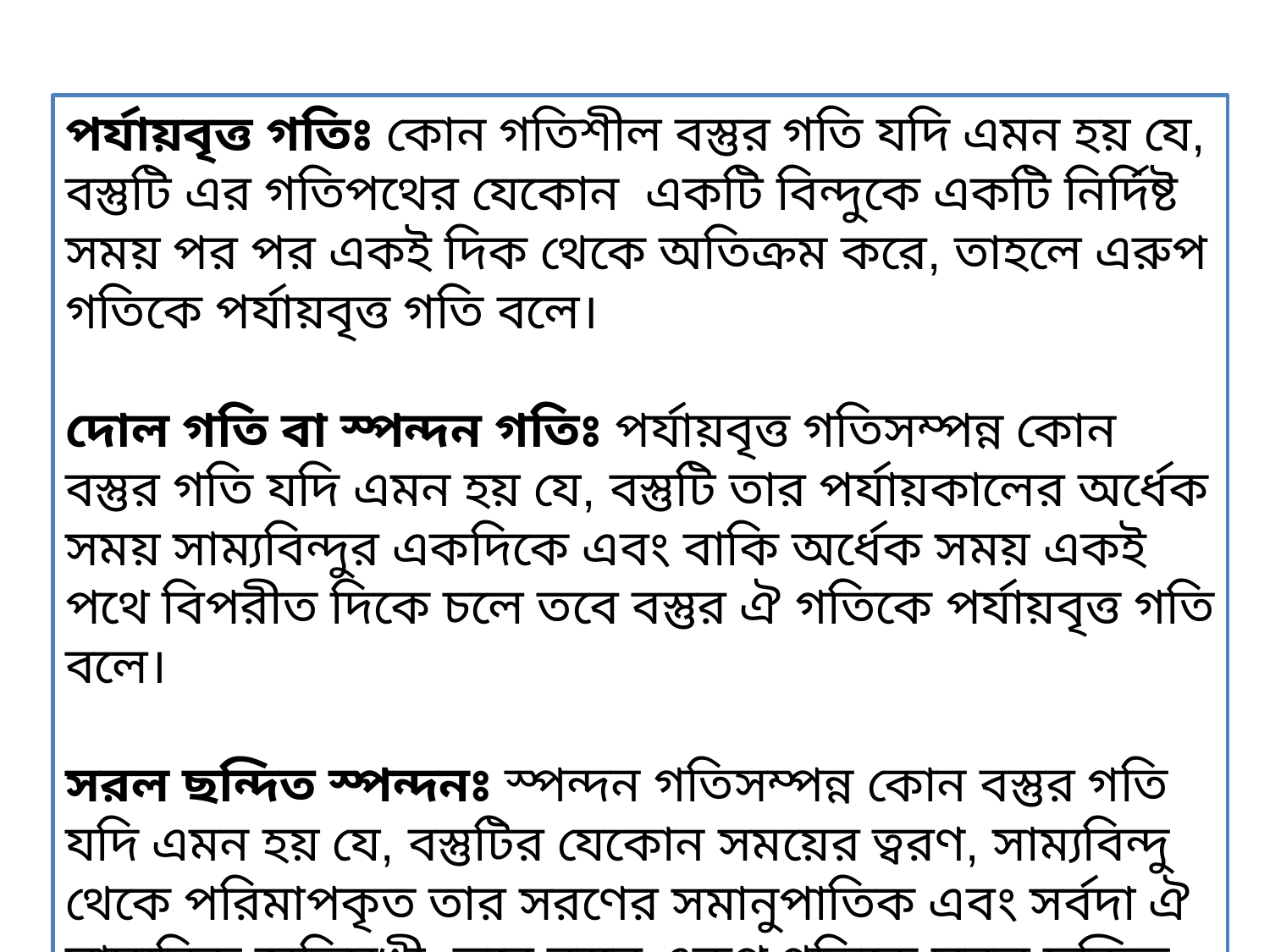

পর্যায়বৃত্ত গতিঃ কোন গতিশীল বস্তুর গতি যদি এমন হয় যে, বস্তুটি এর গতিপথের যেকোন  একটি বিন্দুকে একটি নির্দিষ্ট সময় পর পর একই দিক থেকে অতিক্রম করে, তাহলে এরুপ গতিকে পর্যায়বৃত্ত গতি বলে।

দোল গতি বা স্পন্দন গতিঃ পর্যায়বৃত্ত গতিসম্পন্ন কোন বস্তুর গতি যদি এমন হয় যে, বস্তুটি তার পর্যায়কালের অর্ধেক সময় সাম্যবিন্দুর একদিকে এবং বাকি অর্ধেক সময় একই পথে বিপরীত দিকে চলে তবে বস্তুর ঐ গতিকে পর্যায়বৃত্ত গতি বলে।

সরল ছন্দিত স্পন্দনঃ স্পন্দন গতিসম্পন্ন কোন বস্তুর গতি যদি এমন হয় যে, বস্তুটির যেকোন সময়ের ত্বরণ, সাম্যবিন্দু থেকে পরিমাপকৃত তার সরণের সমানুপাতিক এবং সর্বদা ঐ সাম্যবিন্দু অভিমুখী, তবে বস্তুর এরুপ গতিকে সরল ছন্দিত স্পন্দন বলে।